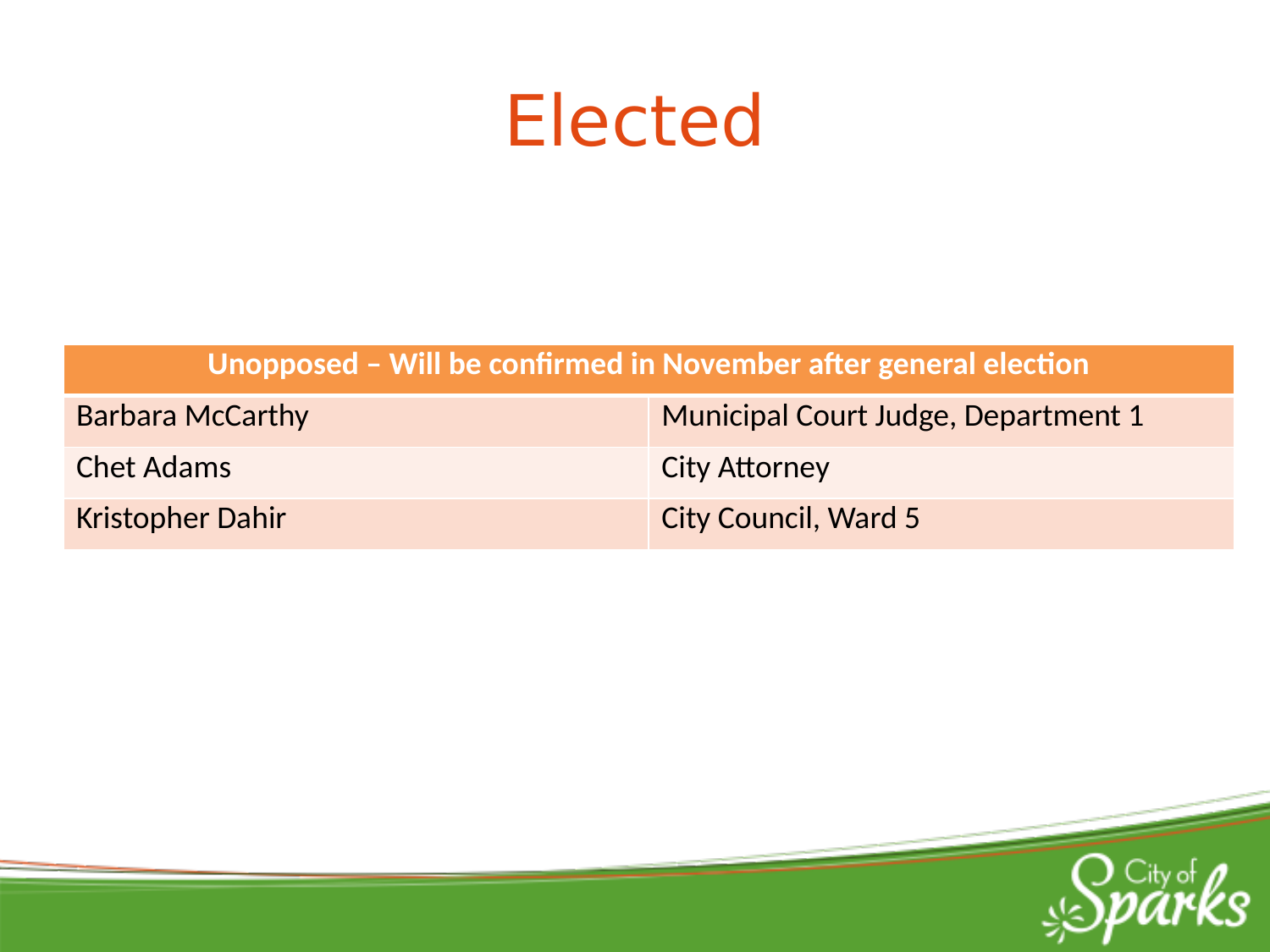

# Elected
| Unopposed – Will be confirmed in November after general election |  |
| --- | --- |
| Barbara McCarthy | Municipal Court Judge, Department 1 |
| Chet Adams | City Attorney |
| Kristopher Dahir | City Council, Ward 5 |